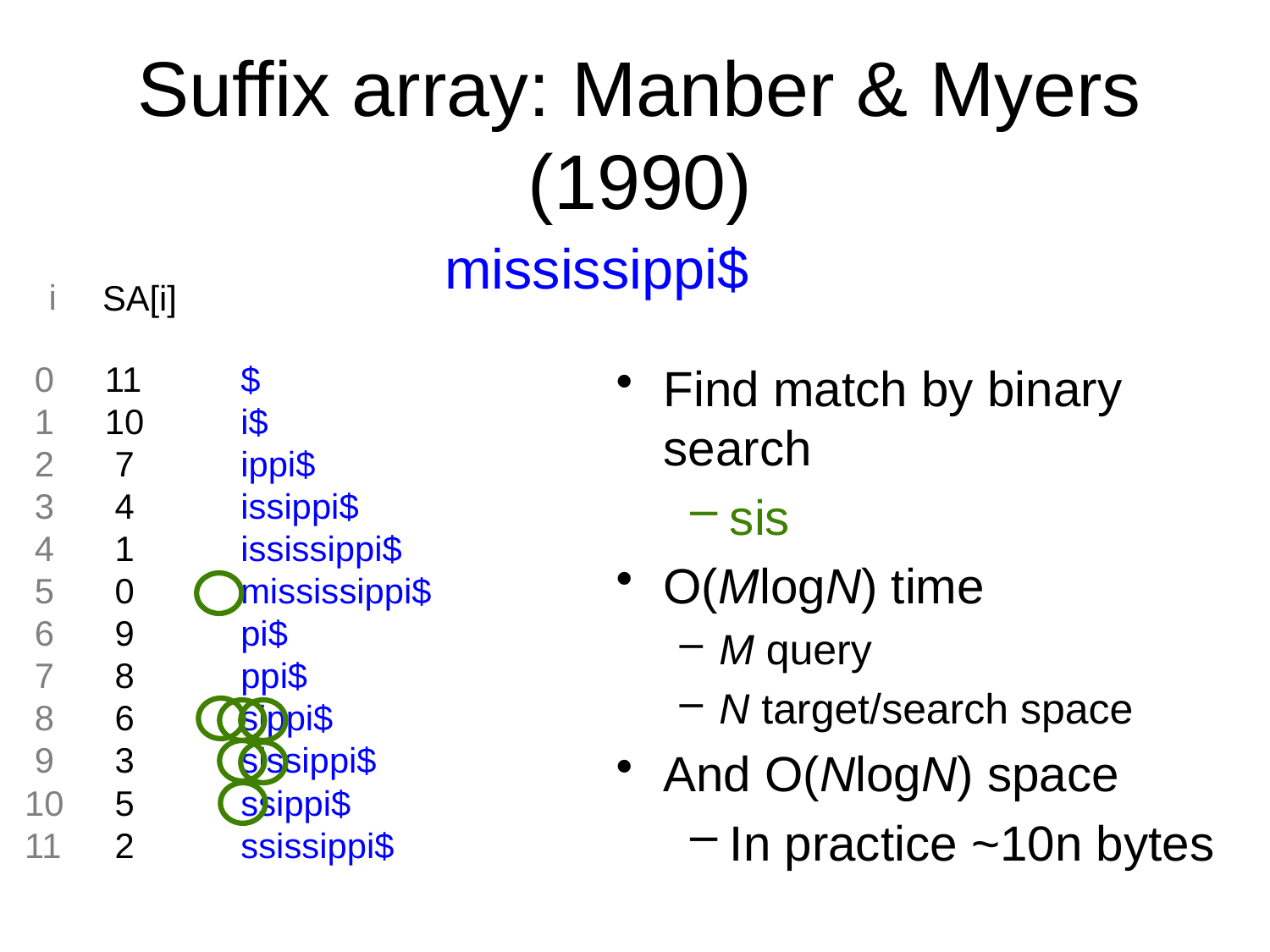

# Suffix array: Manber & Myers (1990)
mississippi$
i
SA[i]

 0
 1
 2
 3
 4
 5
 6
 7
 8
 9
10
11
11
10
 7
 4
 1
 0
 9
 8
 6
 3
 5
 2
$
i$
ippi$
issippi$
ississippi$
mississippi$
pi$
ppi$
sippi$
sissippi$
ssippi$
ssissippi$
Find match by binary search
sis
O(MlogN) time
M query
N target/search space
And O(NlogN) space
In practice ~10n bytes